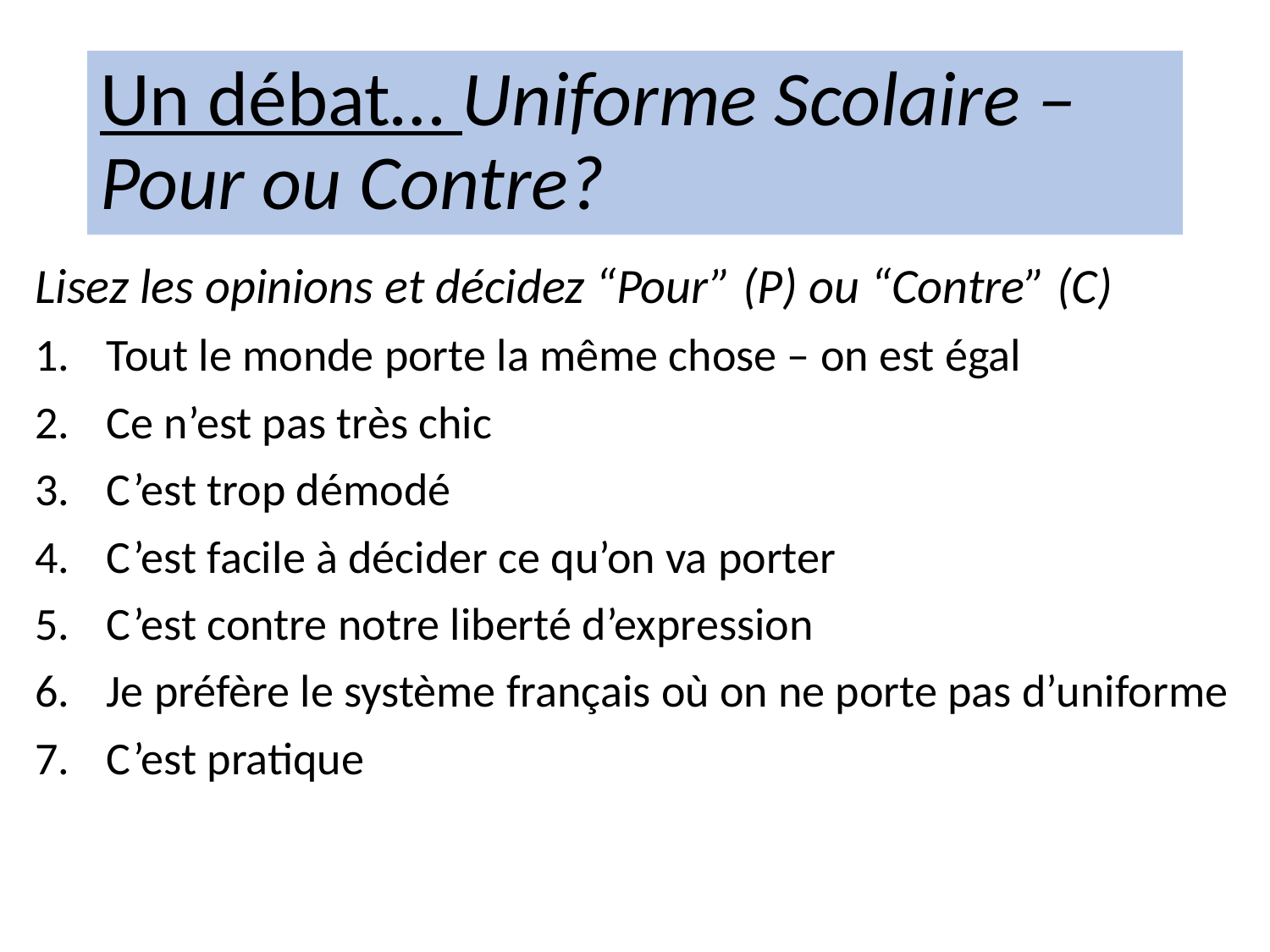

# Un débat… Uniforme Scolaire – Pour ou Contre?
Lisez les opinions et décidez “Pour” (P) ou “Contre” (C)
Tout le monde porte la même chose – on est égal
Ce n’est pas très chic
C’est trop démodé
C’est facile à décider ce qu’on va porter
C’est contre notre liberté d’expression
Je préfère le système français où on ne porte pas d’uniforme
C’est pratique